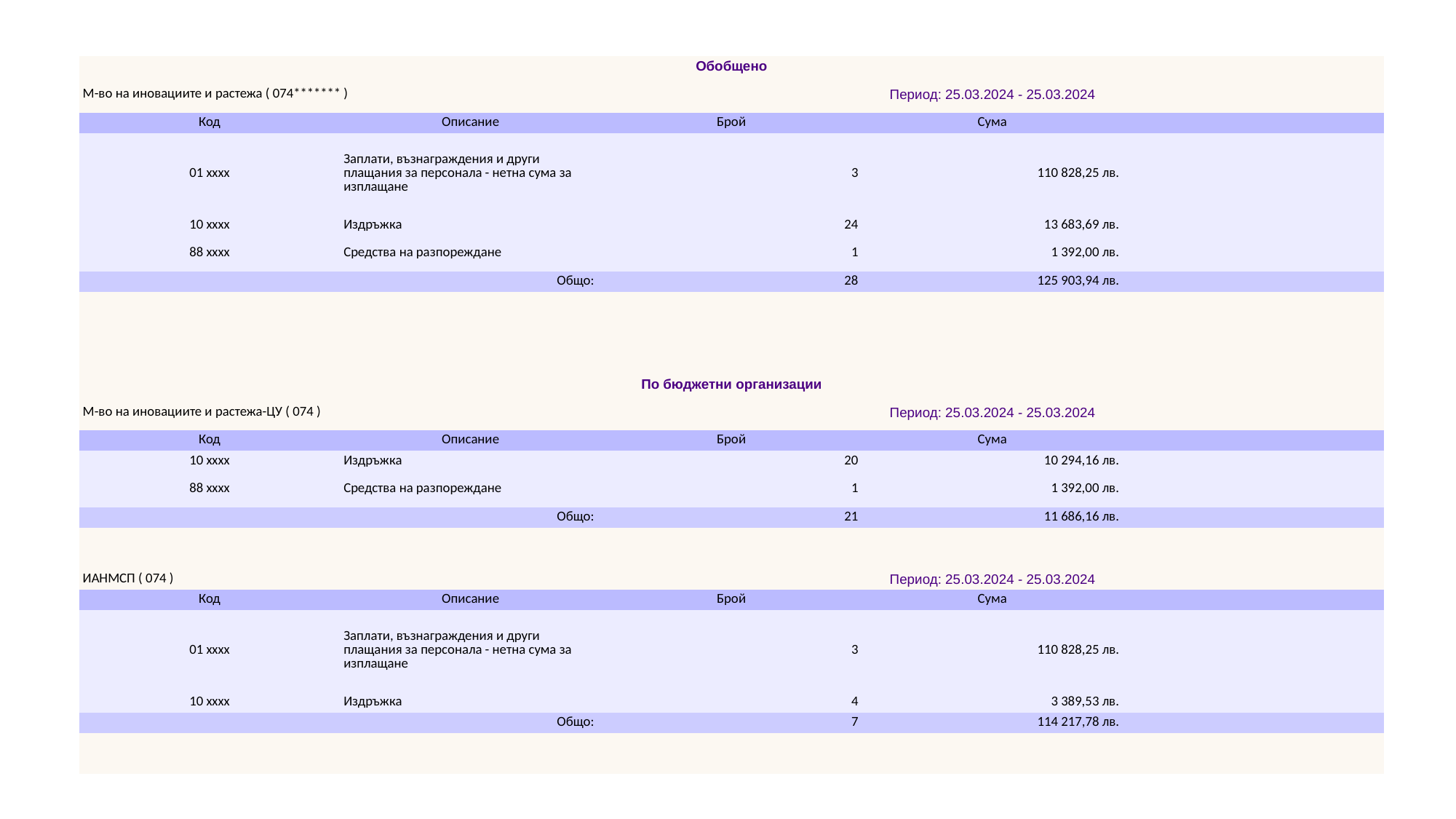

| Обобщено |  |  |  |  |
| --- | --- | --- | --- | --- |
| М-во на иновациите и растежа ( 074\*\*\*\*\*\*\* ) |  | Период: 25.03.2024 - 25.03.2024 |  |  |
| Код | Описание | Брой | Сума |  |
| 01 xxxx | Заплати, възнаграждения и други плащания за персонала - нетна сума за изплащане | 3 | 110 828,25 лв. |  |
| 10 xxxx | Издръжка | 24 | 13 683,69 лв. |  |
| 88 xxxx | Средства на разпореждане | 1 | 1 392,00 лв. |  |
| Общо: |  | 28 | 125 903,94 лв. |  |
|  |  |  |  |  |
|  |  |  |  |  |
|  |  |  |  |  |
|  |  |  |  |  |
| По бюджетни организации |  |  |  |  |
| М-во на иновациите и растежа-ЦУ ( 074 ) |  | Период: 25.03.2024 - 25.03.2024 |  |  |
| Код | Описание | Брой | Сума |  |
| 10 xxxx | Издръжка | 20 | 10 294,16 лв. |  |
| 88 xxxx | Средства на разпореждане | 1 | 1 392,00 лв. |  |
| Общо: |  | 21 | 11 686,16 лв. |  |
|  |  |  |  |  |
|  |  |  |  |  |
| ИАНМСП ( 074 ) |  | Период: 25.03.2024 - 25.03.2024 |  |  |
| Код | Описание | Брой | Сума |  |
| 01 xxxx | Заплати, възнаграждения и други плащания за персонала - нетна сума за изплащане | 3 | 110 828,25 лв. |  |
| 10 xxxx | Издръжка | 4 | 3 389,53 лв. |  |
| Общо: |  | 7 | 114 217,78 лв. |  |
|  |  |  |  |  |
|  |  |  |  |  |
#